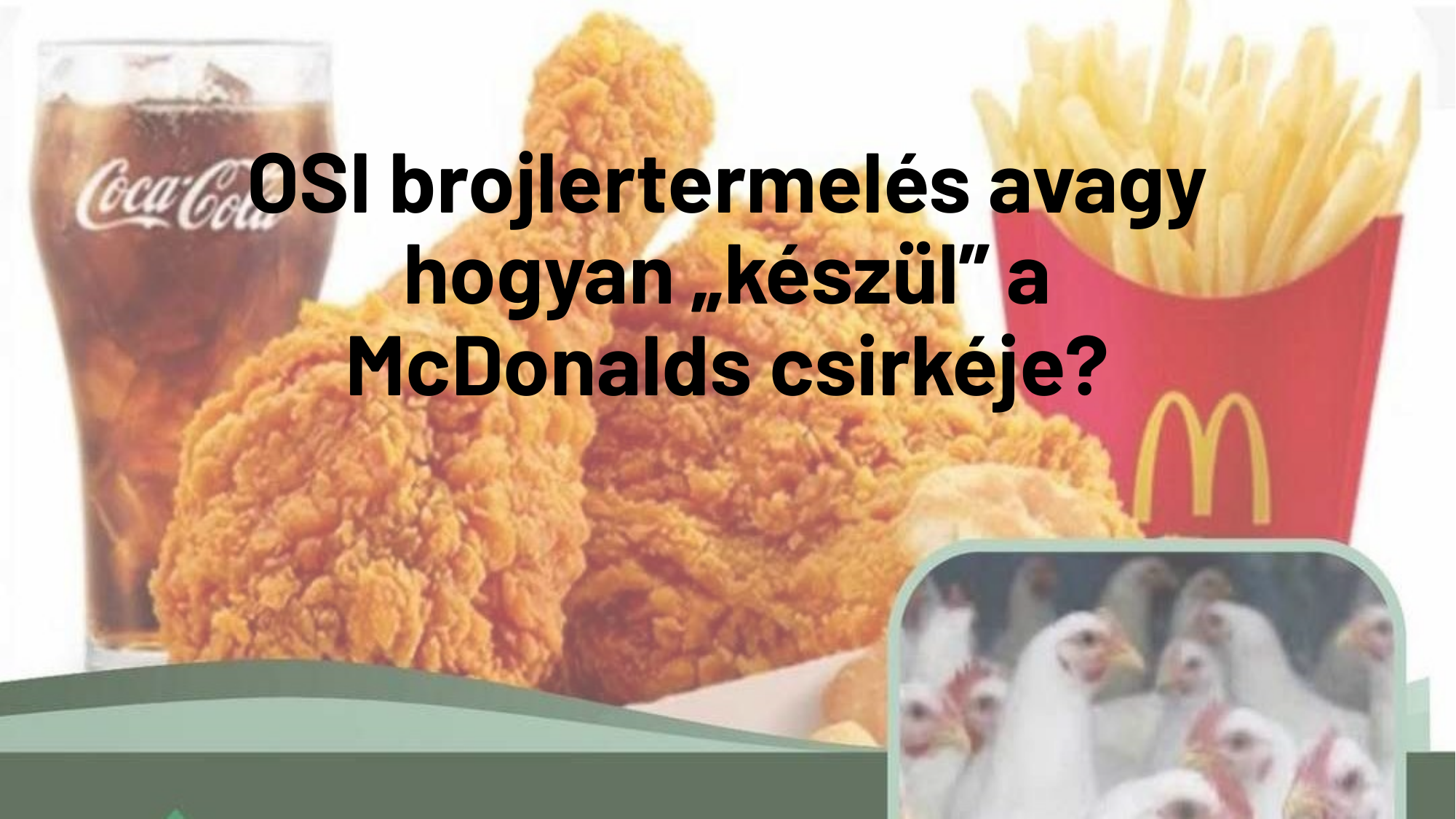

# OSI brojlertermelés avagy hogyan „készül” a McDonalds csirkéje?